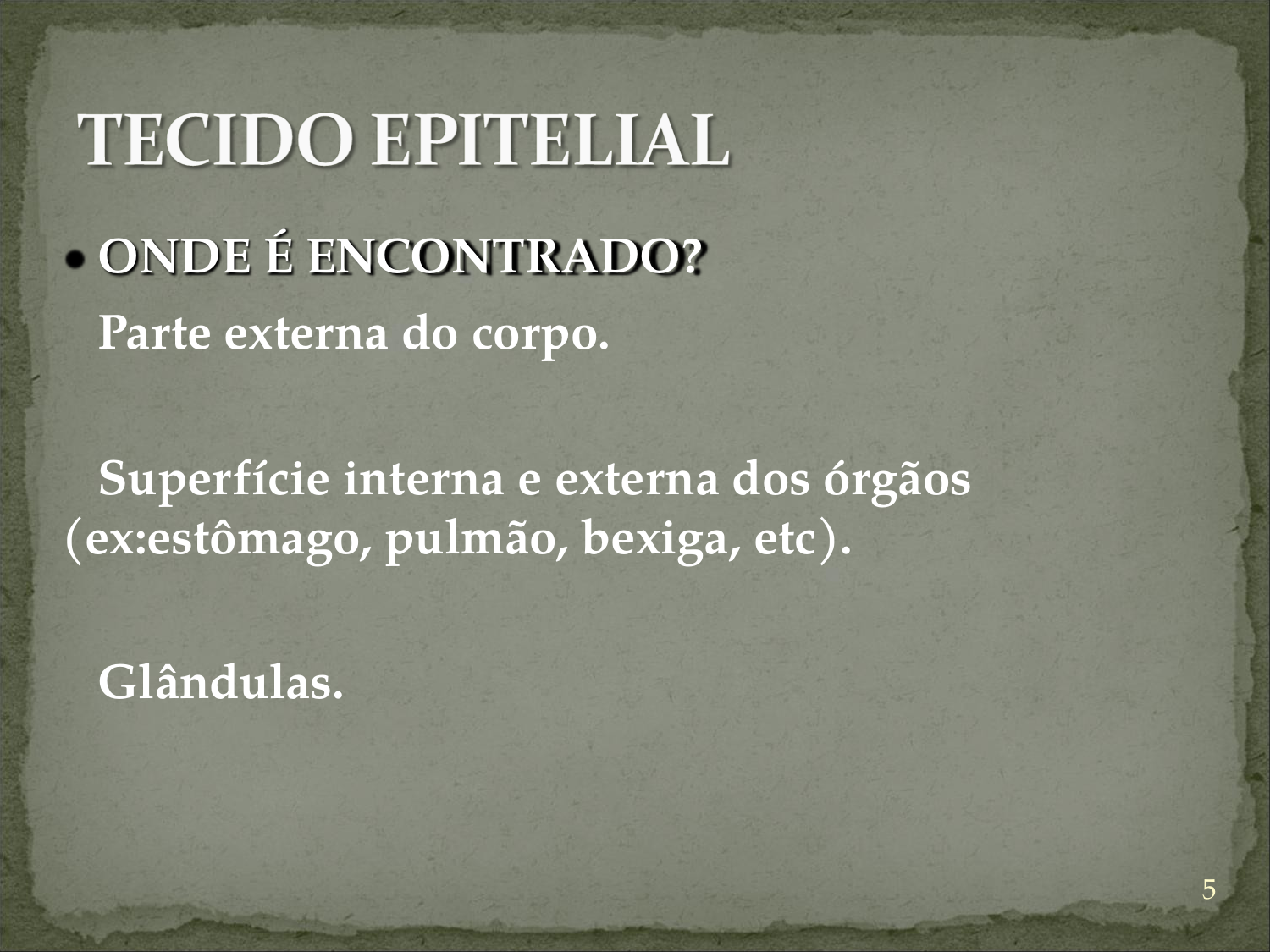

ONDE É ENCONTRADO?
   Parte externa do corpo.

   Superfície interna e externa dos órgãos (ex:estômago, pulmão, bexiga, etc).

   Glândulas.

5